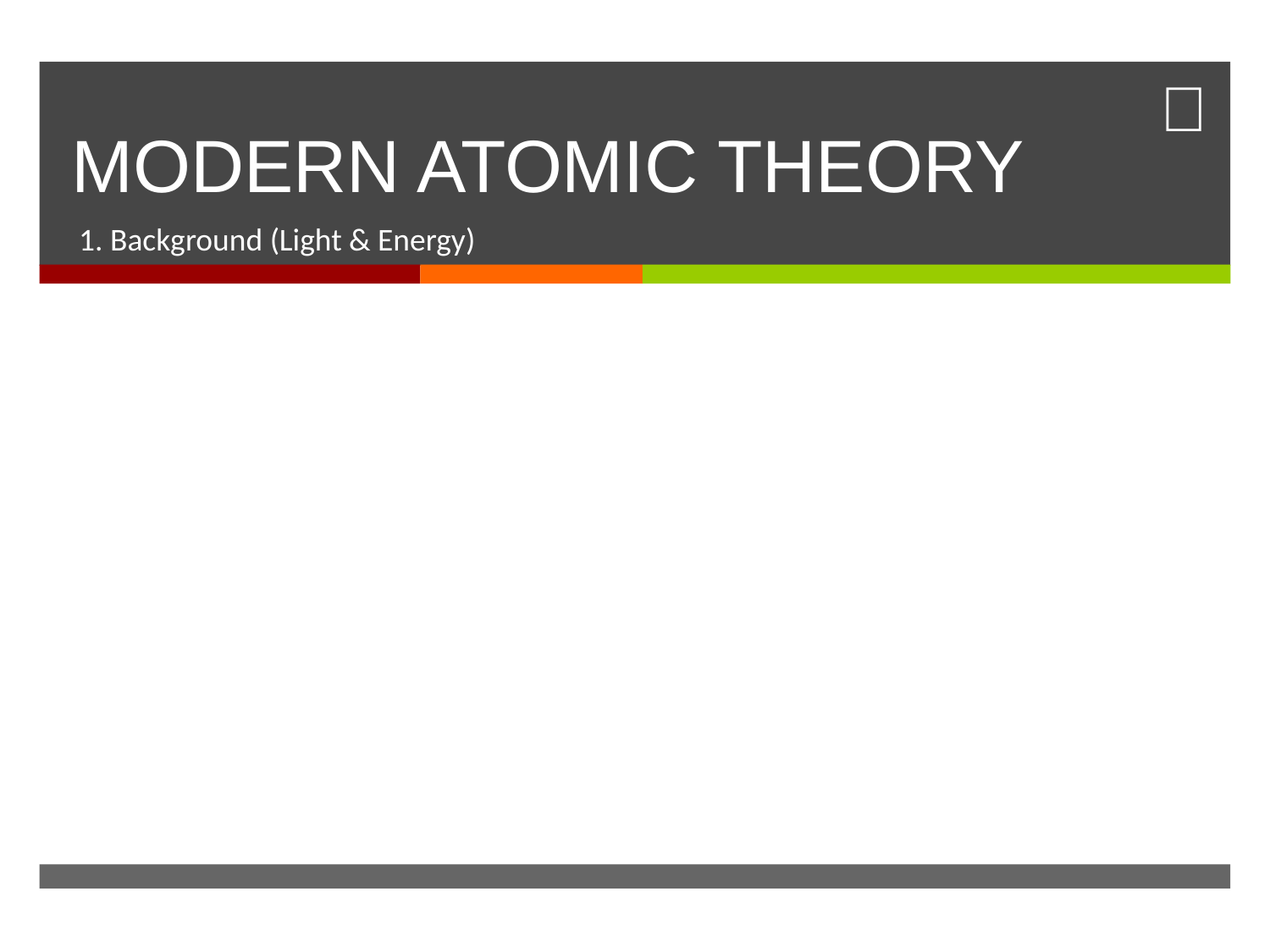

# MODERN ATOMIC THEORY
1. Background (Light & Energy)